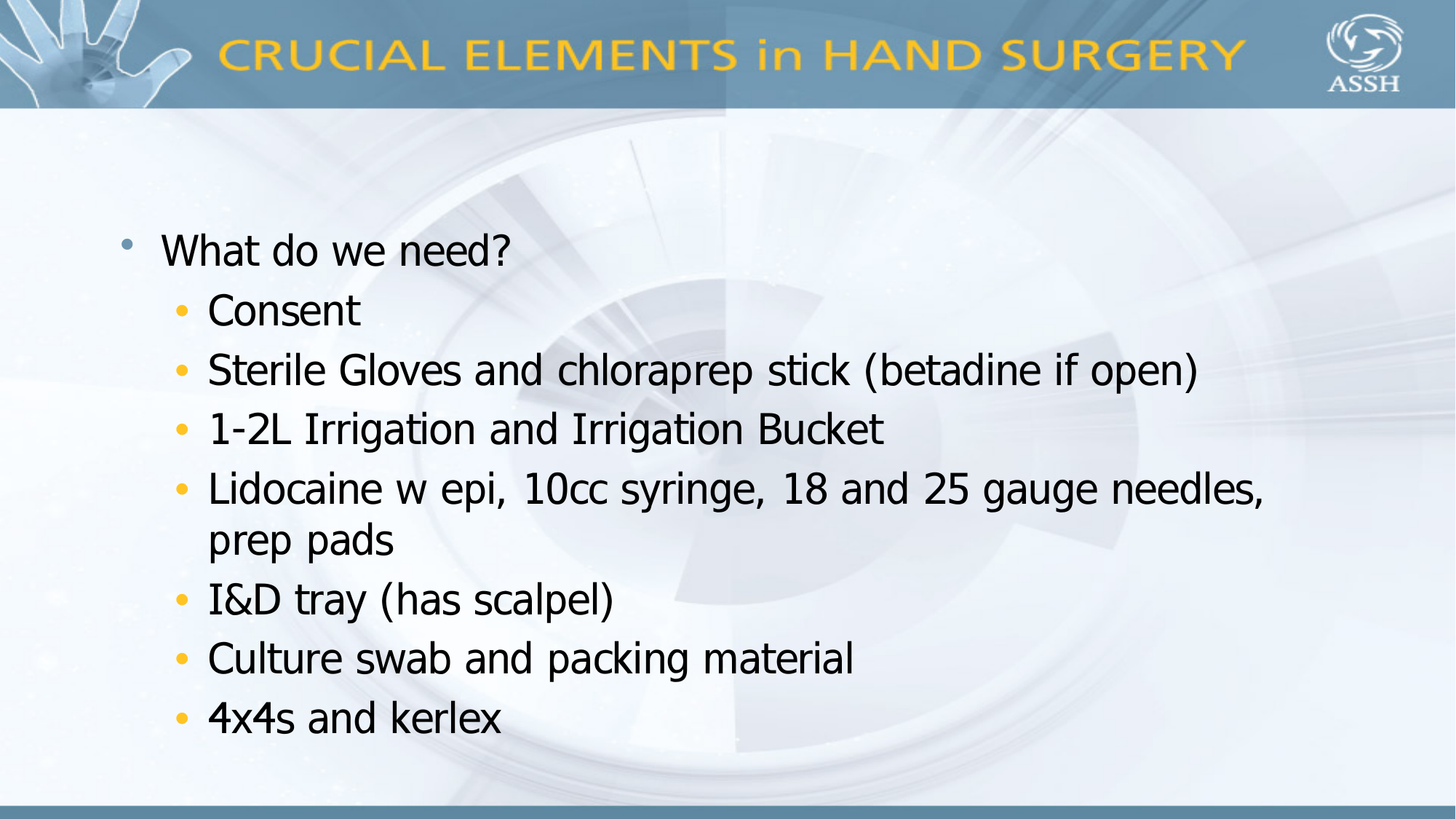

#
What do we need?
Consent
Sterile Gloves and chloraprep stick (betadine if open)
1-2L Irrigation and Irrigation Bucket
Lidocaine w epi, 10cc syringe, 18 and 25 gauge needles, prep pads
I&D tray (has scalpel)
Culture swab and packing material
4x4s and kerlex